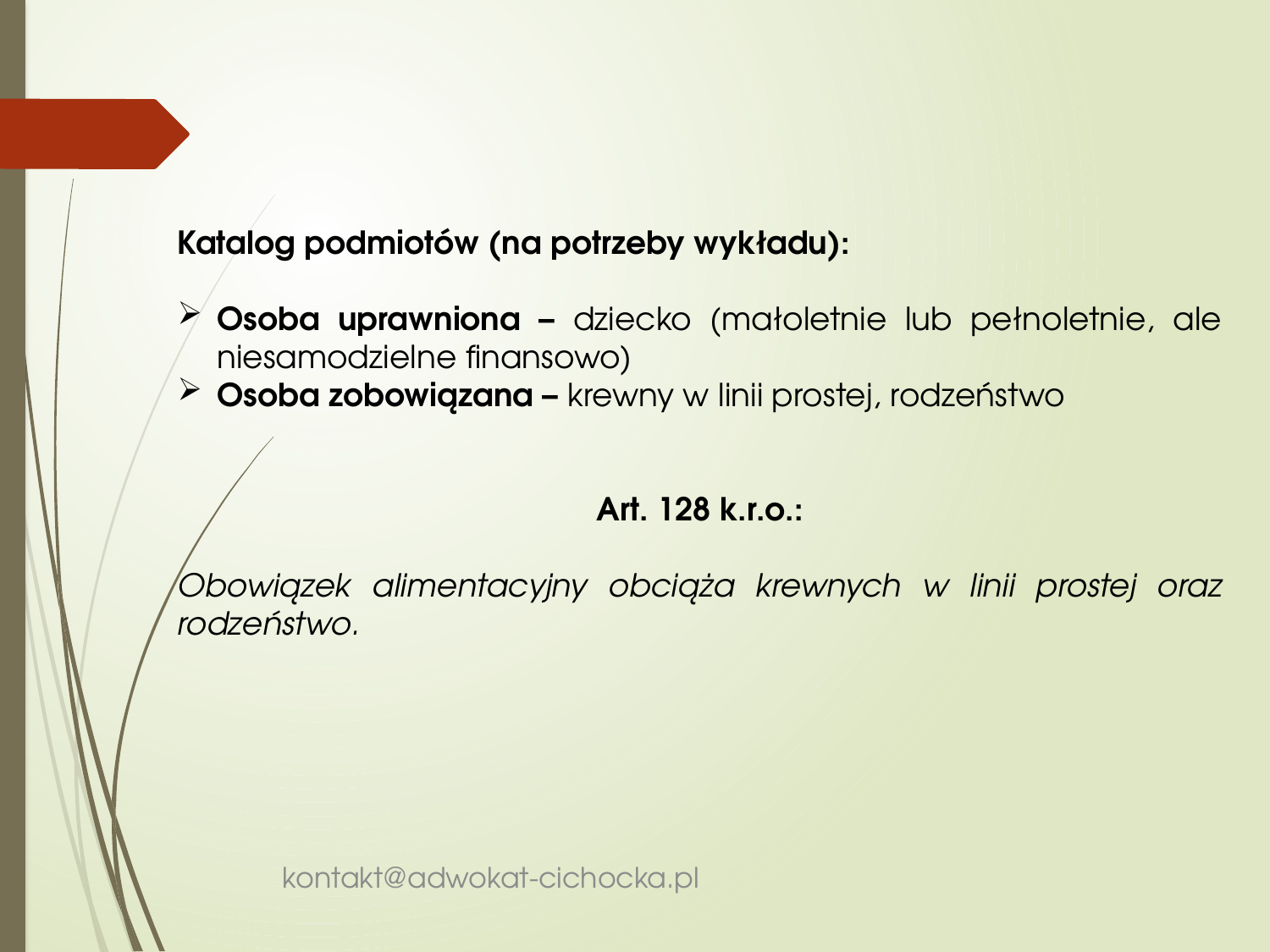

Katalog podmiotów (na potrzeby wykładu):

Osoba uprawniona – dziecko (małoletnie lub pełnoletnie, ale niesamodzielne finansowo)
Osoba zobowiązana – krewny w linii prostej, rodzeństwo

Art. 128 k.r.o.:

Obowiązek alimentacyjny obciąża krewnych w linii prostej oraz rodzeństwo.

kontakt@adwokat-cichocka.pl